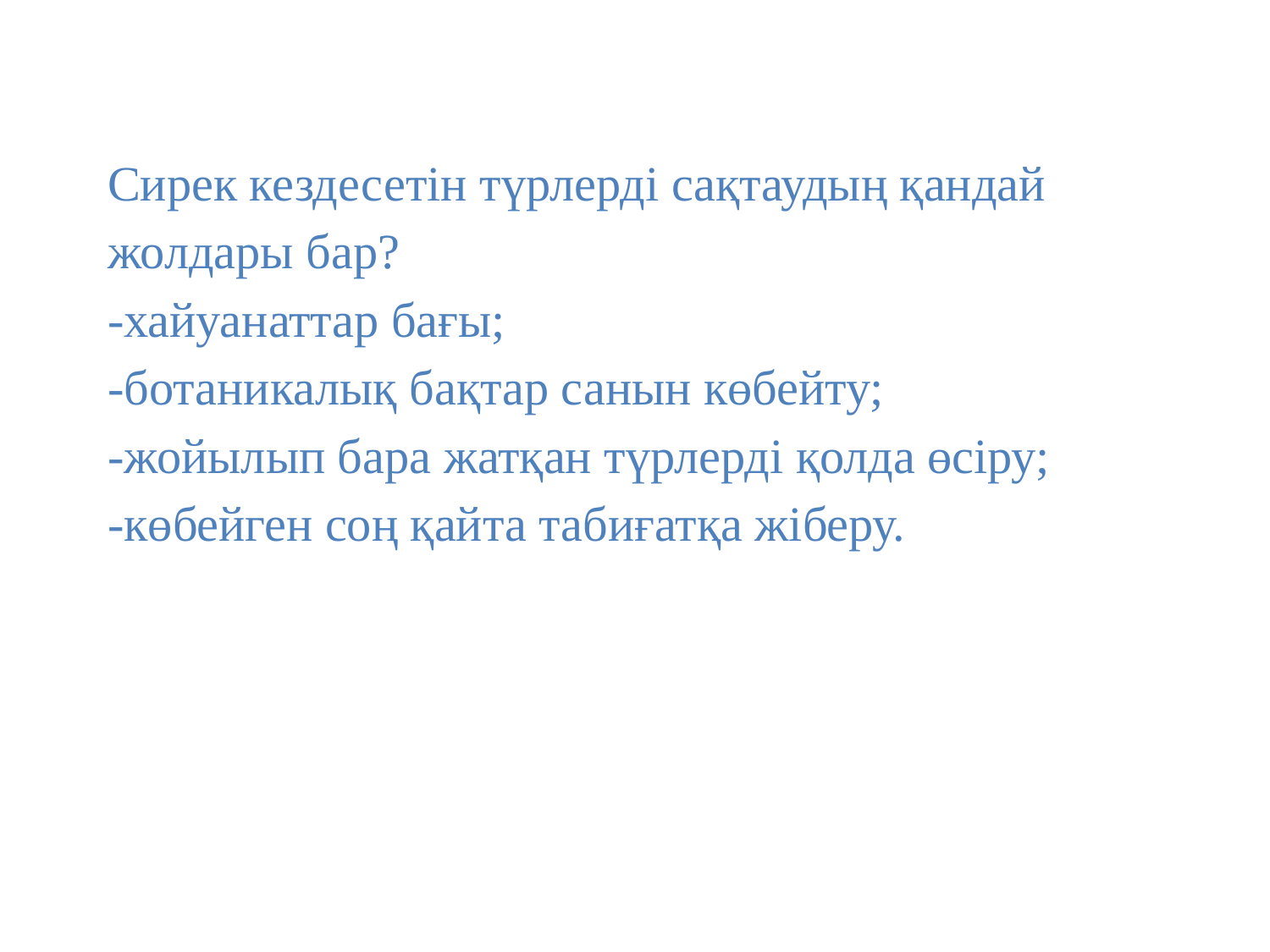

Сирек кездесетін түрлерді сақтаудың қандай жолдары бар?
-хайуанаттар бағы;
-ботаникалық бақтар санын көбейту;
-жойылып бара жатқан түрлерді қолда өсіру;
-көбейген соң қайта табиғатқа жіберу.